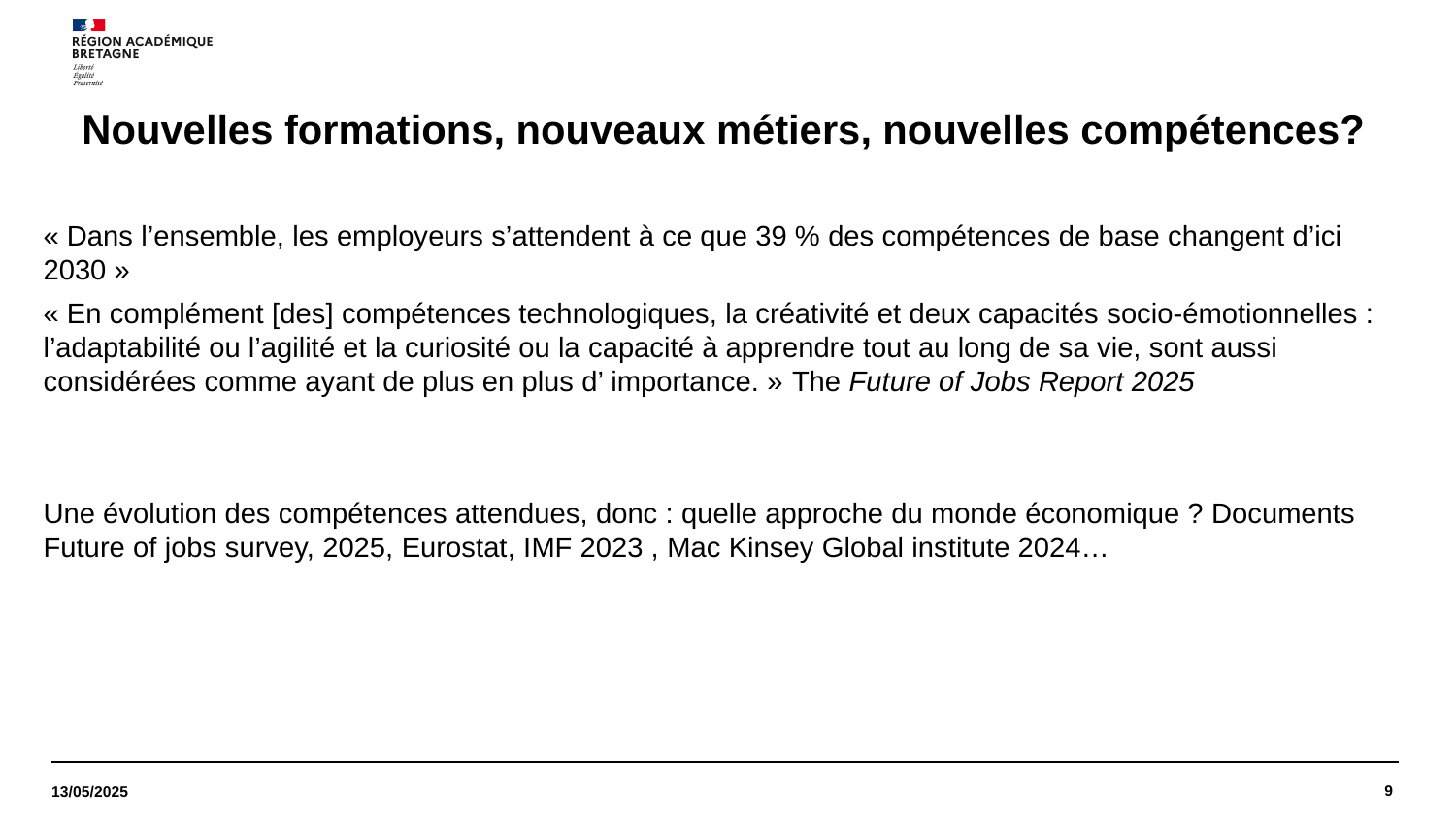

# Nouvelles formations, nouveaux métiers, nouvelles compétences?

« Dans l’ensemble, les employeurs s’attendent à ce que 39 % des compétences de base changent d’ici 2030 »
« En complément [des] compétences technologiques, la créativité et deux capacités socio-émotionnelles : l’adaptabilité ou l’agilité et la curiosité ou la capacité à apprendre tout au long de sa vie, sont aussi considérées comme ayant de plus en plus d’ importance. » The Future of Jobs Report 2025

Une évolution des compétences attendues, donc : quelle approche du monde économique ? Documents Future of jobs survey, 2025, Eurostat, IMF 2023 , Mac Kinsey Global institute 2024…

9
13/05/2025